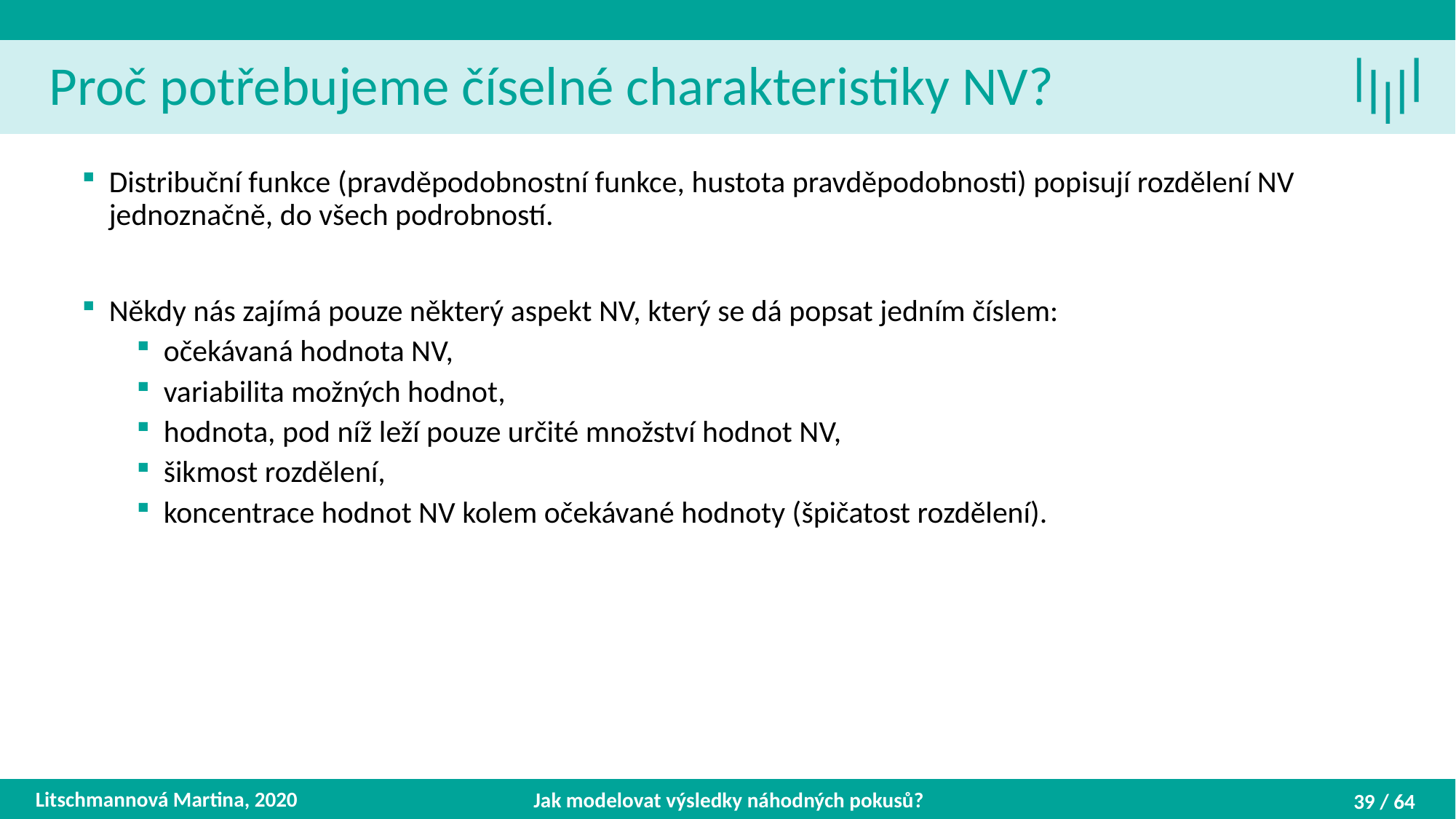

Proč potřebujeme číselné charakteristiky NV?
Distribuční funkce (pravděpodobnostní funkce, hustota pravděpodobnosti) popisují rozdělení NV jednoznačně, do všech podrobností.

Někdy nás zajímá pouze některý aspekt NV, který se dá popsat jedním číslem:
očekávaná hodnota NV,
variabilita možných hodnot,
hodnota, pod níž leží pouze určité množství hodnot NV,
šikmost rozdělení,
koncentrace hodnot NV kolem očekávané hodnoty (špičatost rozdělení).

Litschmannová Martina, 2020
Jak modelovat výsledky náhodných pokusů?
39 / 64